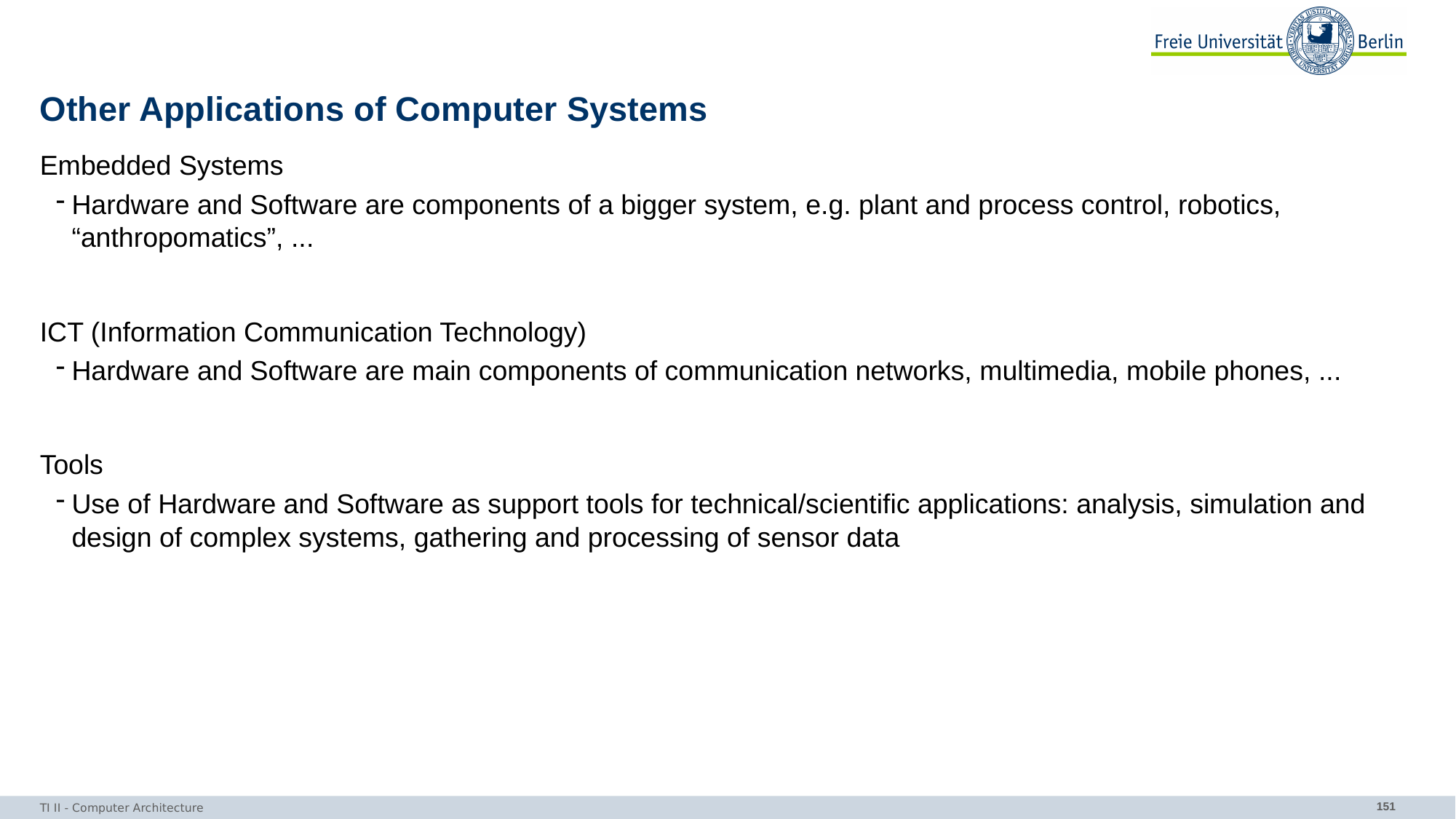

# Other Applications of Computer Systems
Embedded Systems
Hardware and Software are components of a bigger system, e.g. plant and process control, robotics, “anthropomatics”, ...

ICT (Information Communication Technology)
Hardware and Software are main components of communication networks, multimedia, mobile phones, ...

Tools
Use of Hardware and Software as support tools for technical/scientific applications: analysis, simulation and design of complex systems, gathering and processing of sensor data

TI II - Computer Architecture